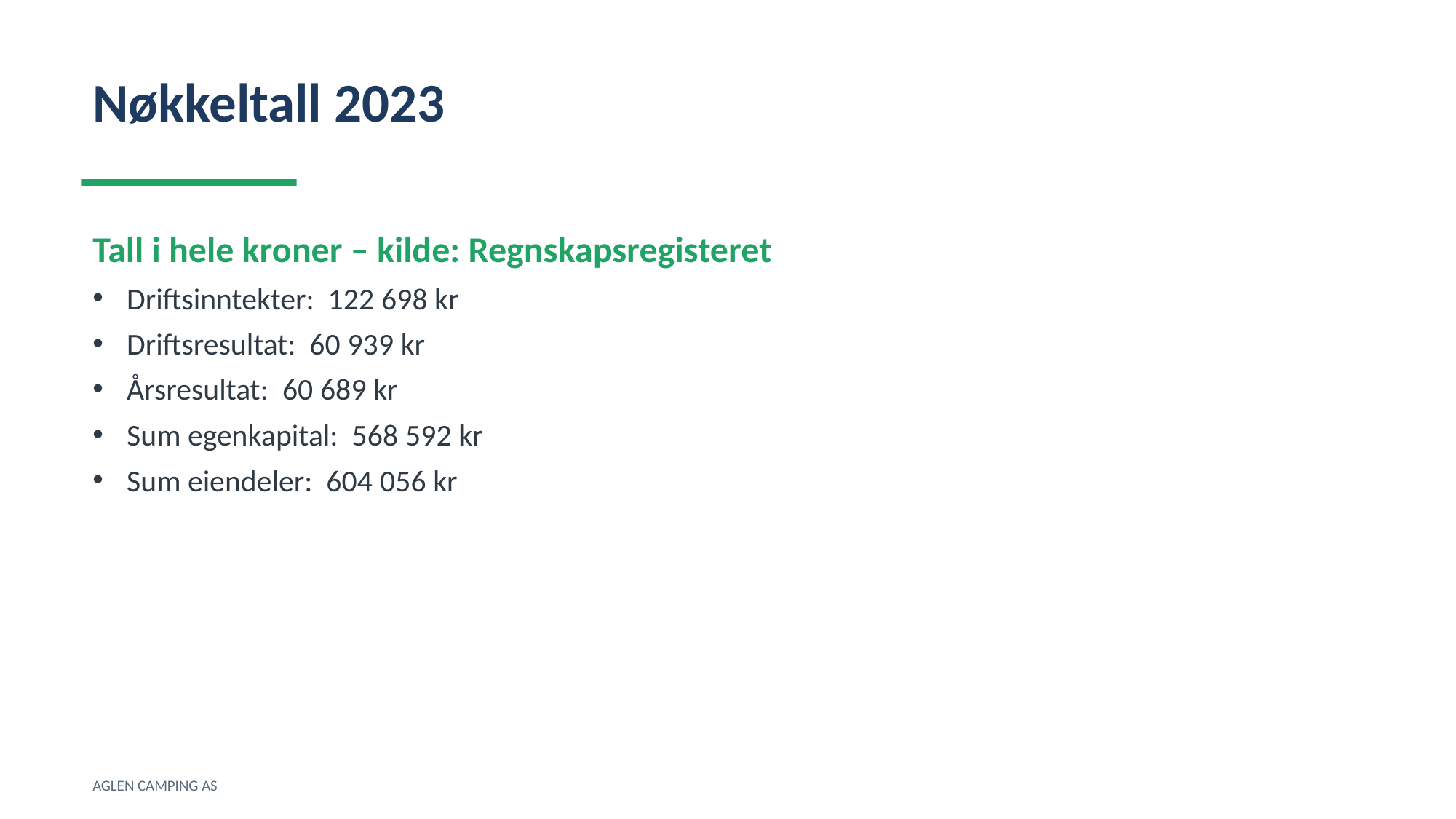

Nøkkeltall 2023

Tall i hele kroner – kilde: Regnskapsregisteret
Driftsinntekter:  122 698 kr
Driftsresultat:  60 939 kr
Årsresultat:  60 689 kr
Sum egenkapital:  568 592 kr
Sum eiendeler:  604 056 kr
AGLEN CAMPING AS